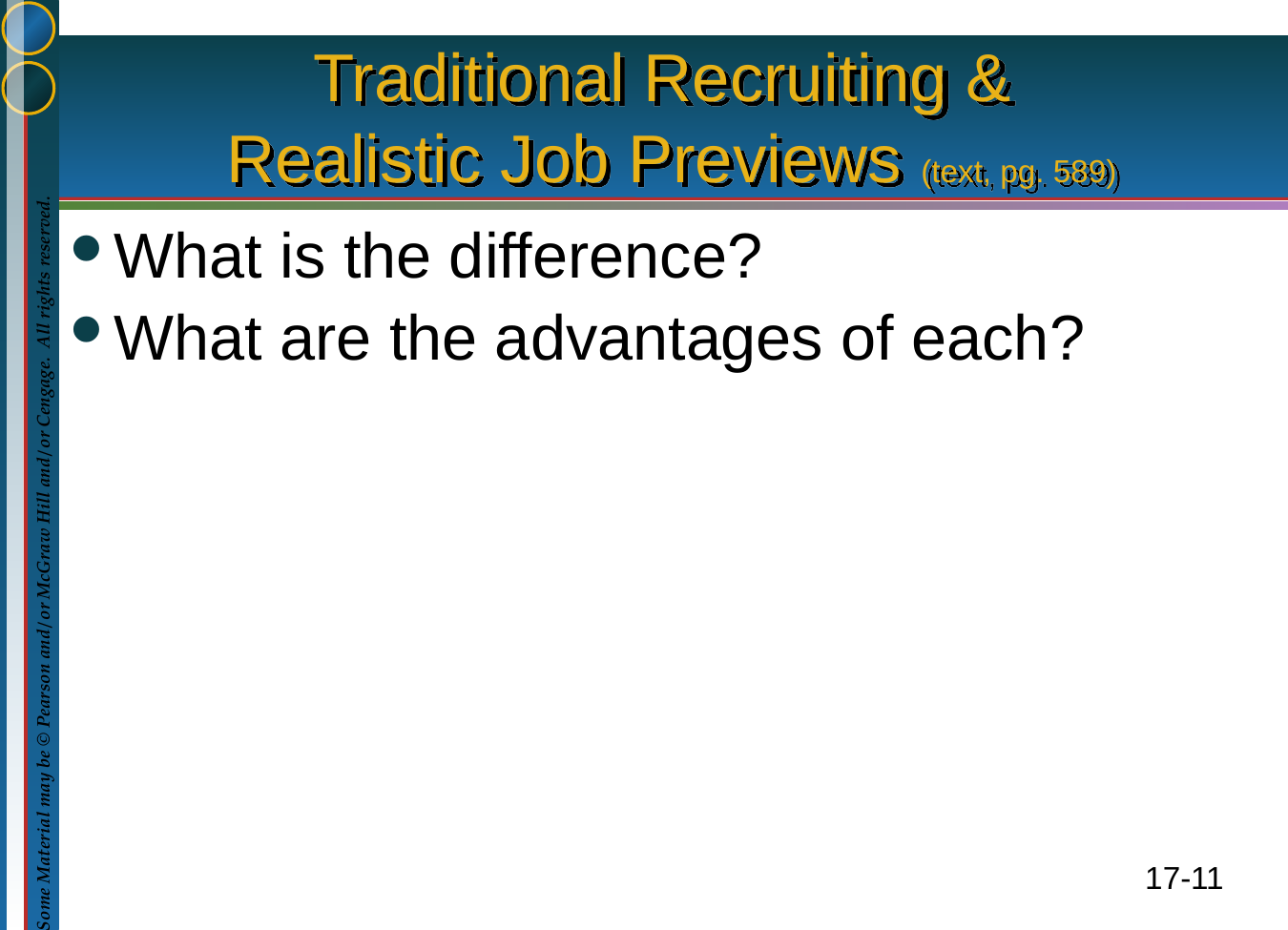

# Traditional Recruiting & Realistic Job Previews (text, pg. 589)
What is the difference?
What are the advantages of each?